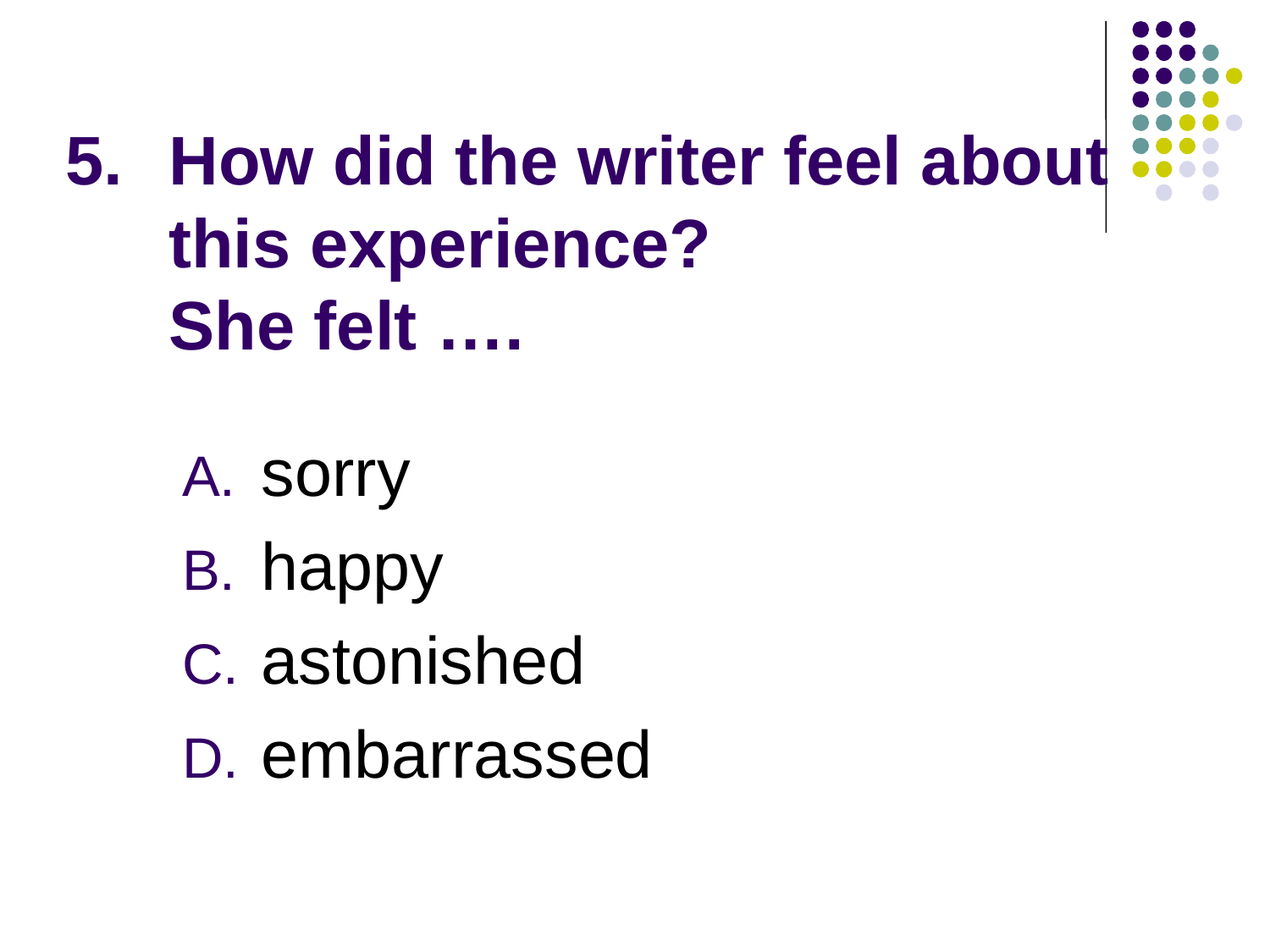

# How did the writer feel about this experience?                   She felt ….
sorry
happy
astonished
embarrassed